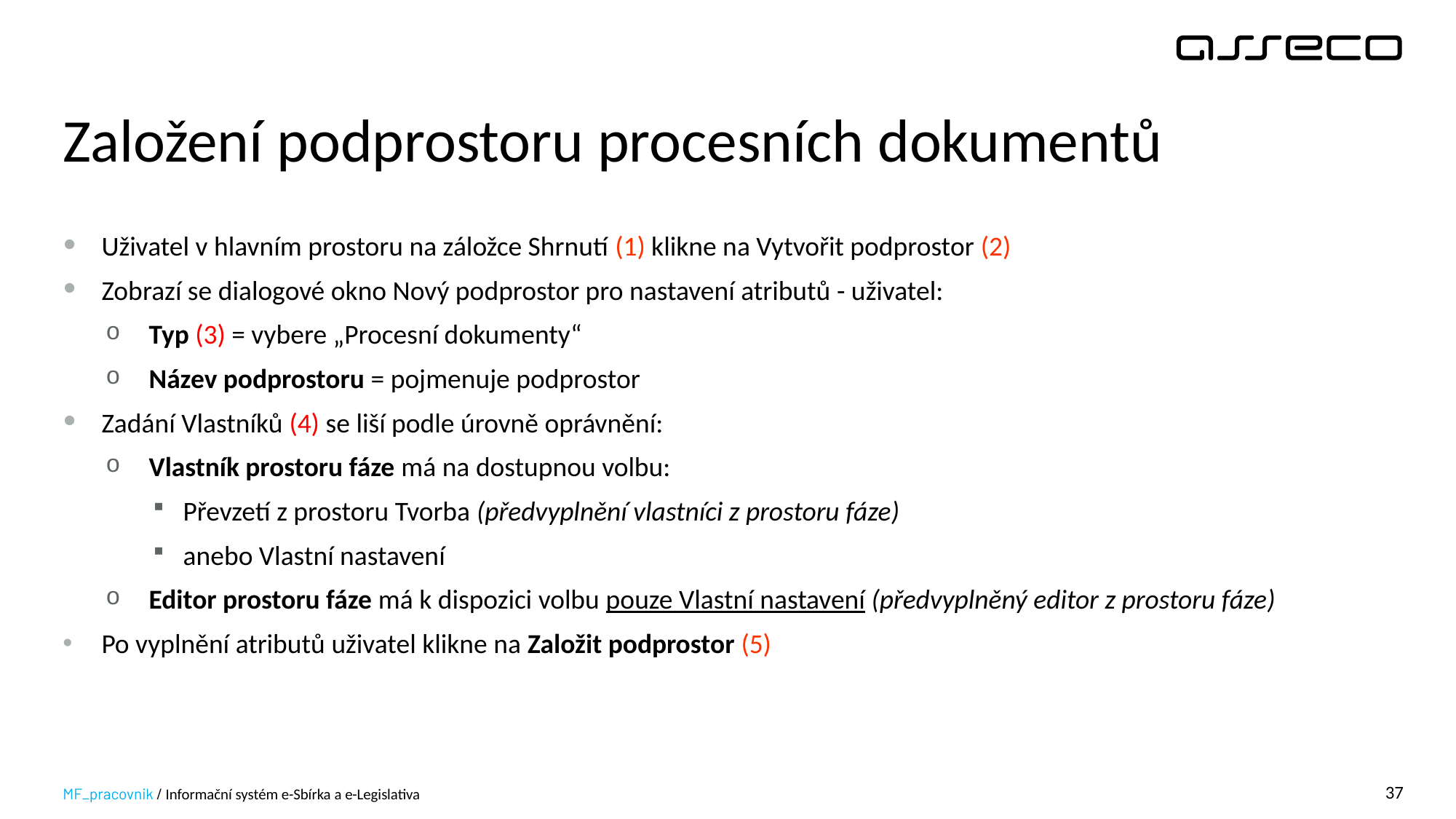

# Založení podprostoru procesních dokumentů

Uživatel v hlavním prostoru na záložce Shrnutí (1) klikne na Vytvořit podprostor (2)
Zobrazí se dialogové okno Nový podprostor pro nastavení atributů - uživatel:
Typ (3) = vybere „Procesní dokumenty“
Název podprostoru = pojmenuje podprostor
Zadání Vlastníků (4) se liší podle úrovně oprávnění:
Vlastník prostoru fáze má na dostupnou volbu:
Převzetí z prostoru Tvorba (předvyplnění vlastníci z prostoru fáze)
anebo Vlastní nastavení
Editor prostoru fáze má k dispozici volbu pouze Vlastní nastavení (předvyplněný editor z prostoru fáze)
Po vyplnění atributů uživatel klikne na Založit podprostor (5)

MF_pracovnik / Informační systém e-Sbírka a e-Legislativa
37